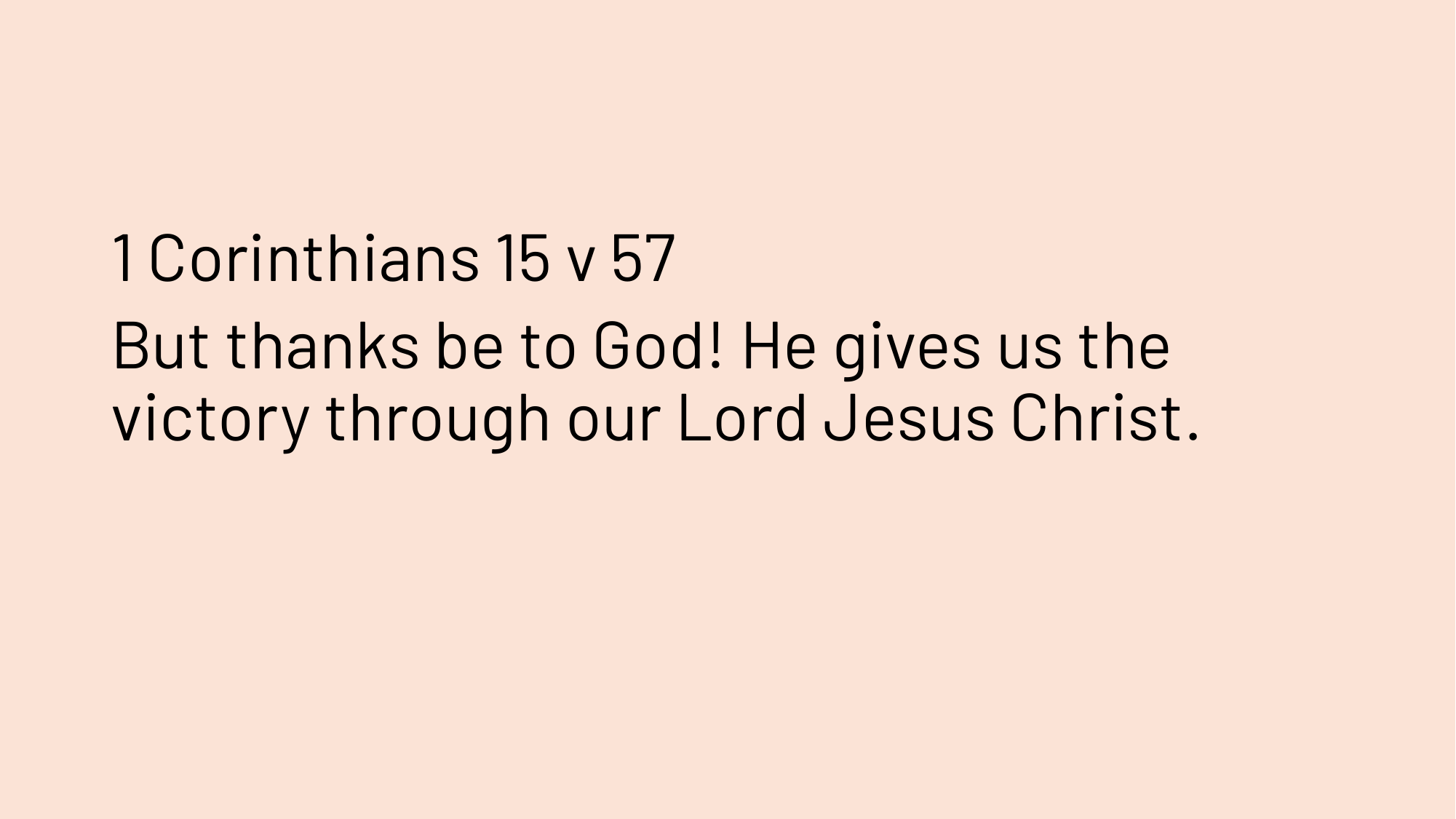

#
1 Corinthians 15 v 57
But thanks be to God! He gives us the victory through our Lord Jesus Christ.